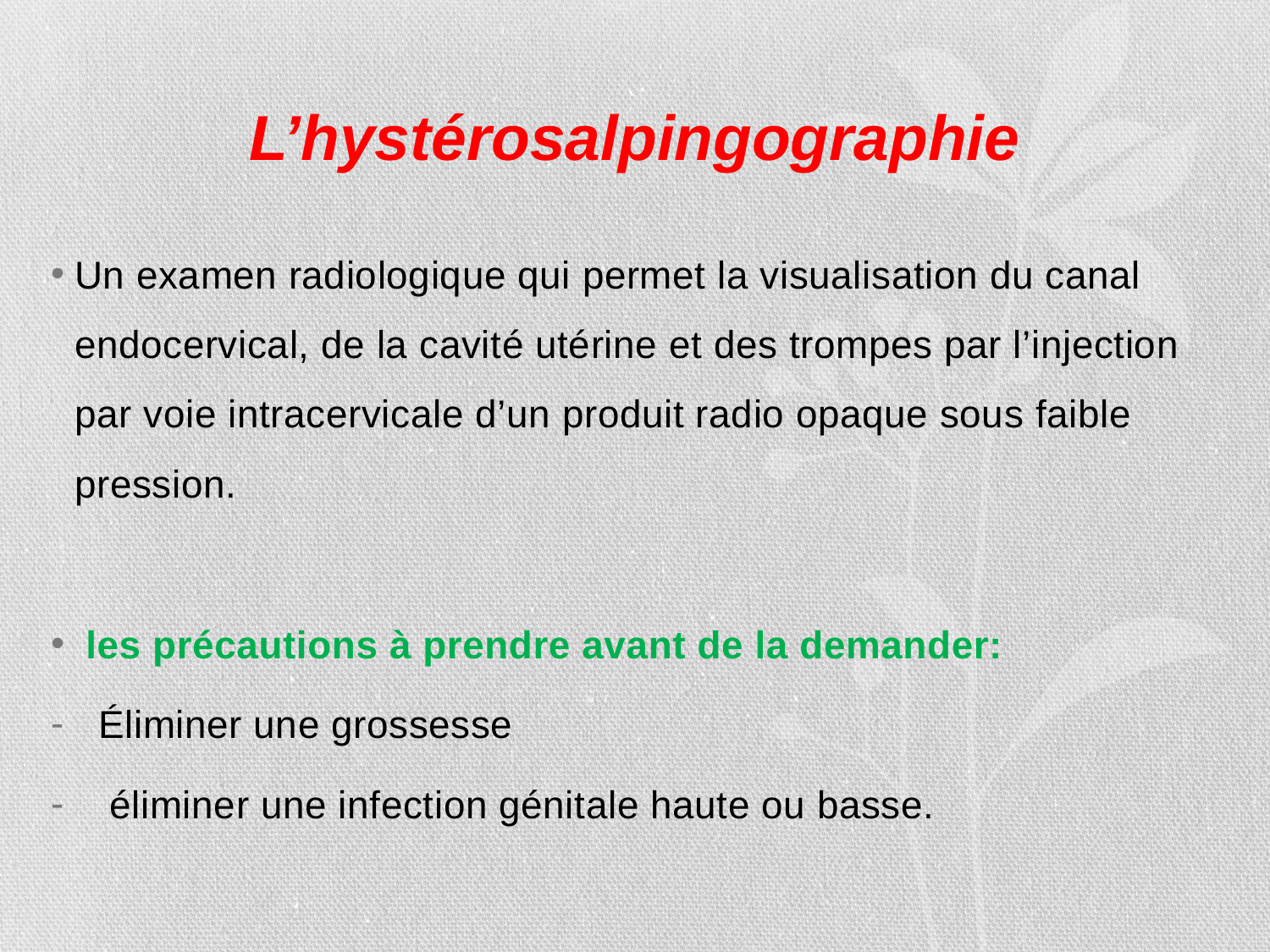

# L’hystérosalpingographie
Un examen radiologique qui permet la visualisation du canal endocervical, de la cavité utérine et des trompes par l’injection par voie intracervicale d’un produit radio opaque sous faible pression.

 les précautions à prendre avant de la demander:
Éliminer une grossesse
 éliminer une infection génitale haute ou basse.